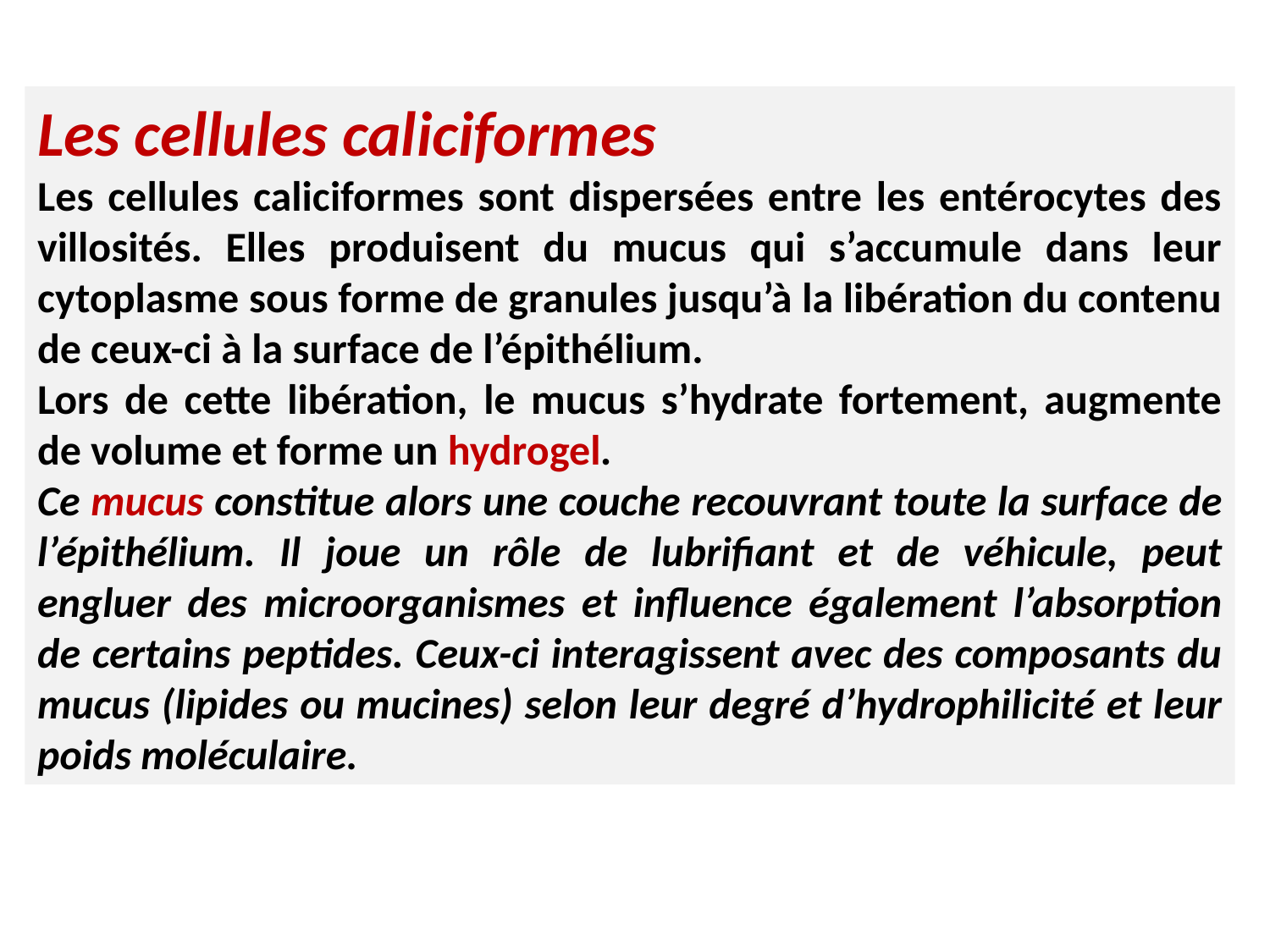

Les cellules caliciformes
Les cellules caliciformes sont dispersées entre les entérocytes des villosités. Elles produisent du mucus qui s’accumule dans leur cytoplasme sous forme de granules jusqu’à la libération du contenu de ceux-ci à la surface de l’épithélium.
Lors de cette libération, le mucus s’hydrate fortement, augmente de volume et forme un hydrogel.
Ce mucus constitue alors une couche recouvrant toute la surface de l’épithélium. Il joue un rôle de lubrifiant et de véhicule, peut engluer des microorganismes et influence également l’absorption de certains peptides. Ceux-ci interagissent avec des composants du mucus (lipides ou mucines) selon leur degré d’hydrophilicité et leur poids moléculaire.